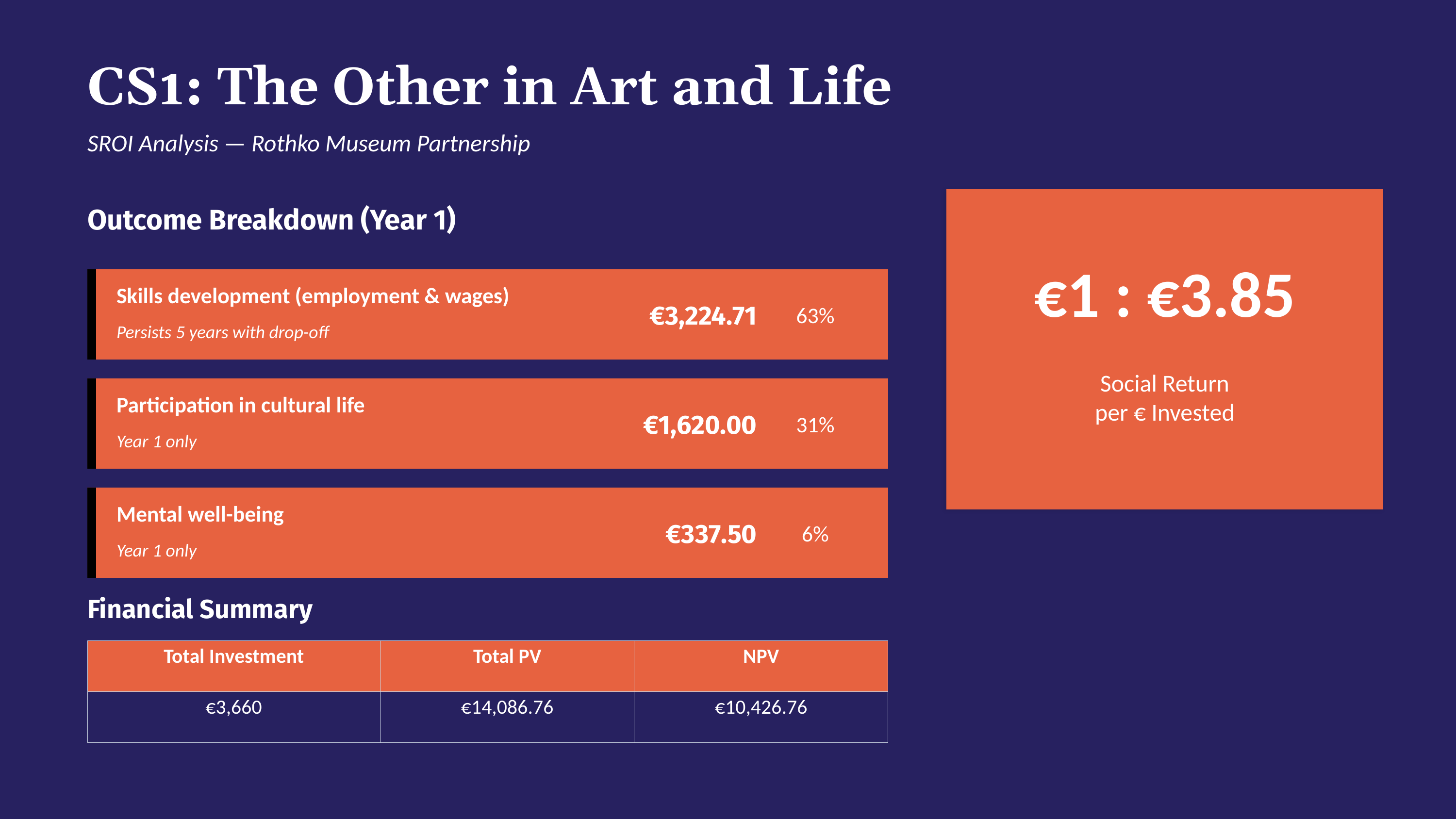

CS1: The Other in Art and Life
SROI Analysis — Rothko Museum Partnership
Outcome Breakdown (Year 1)

€1 : €3.85

Skills development (employment & wages)
€3,224.71
63%
Persists 5 years with drop-off
Social Return
per € Invested

Participation in cultural life
€1,620.00
31%
Year 1 only

Mental well-being
€337.50
6%
Year 1 only
Financial Summary
| Total Investment | Total PV | NPV |
| --- | --- | --- |
| €3,660 | €14,086.76 | €10,426.76 |